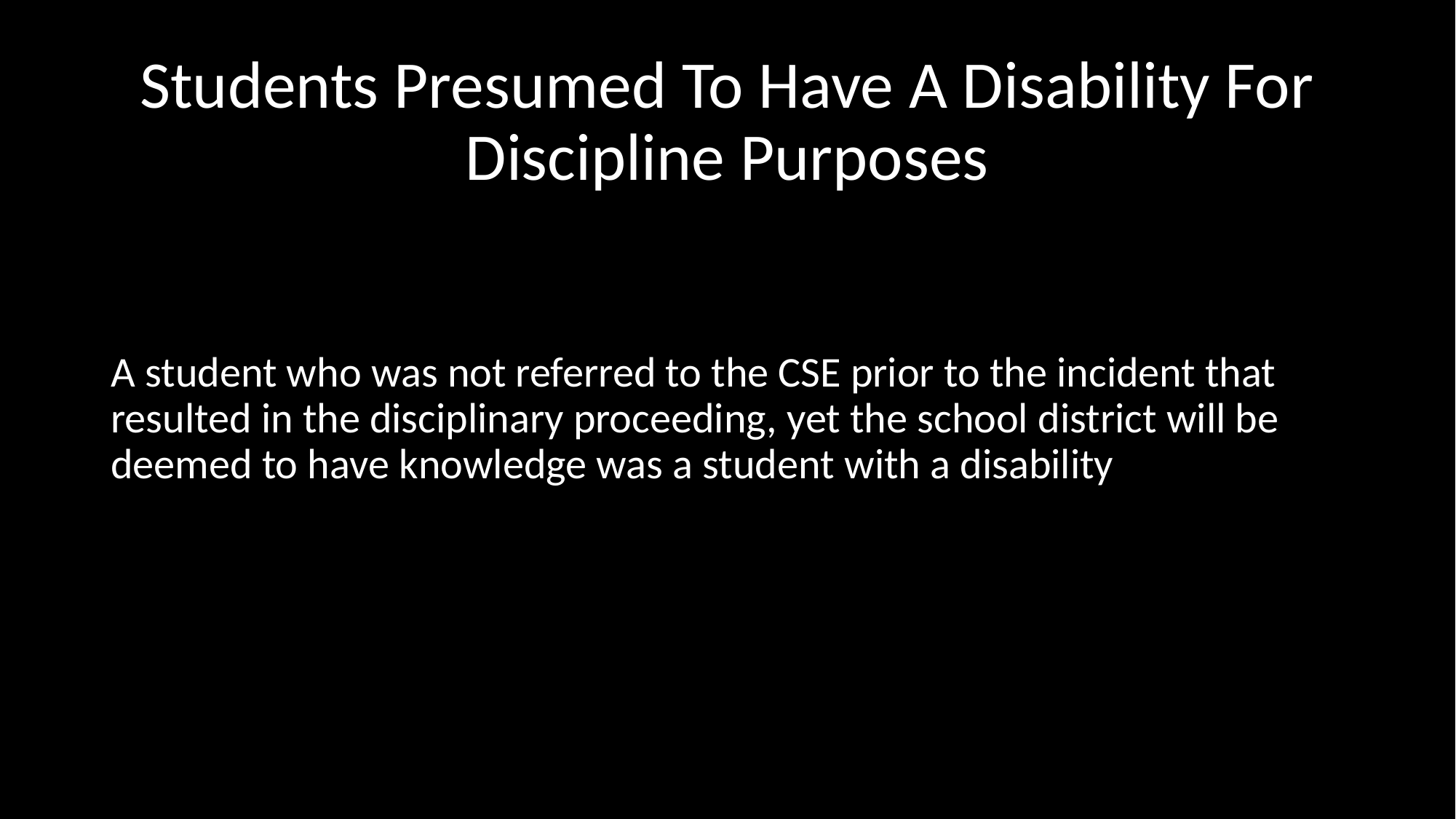

# Students Presumed To Have A Disability For Discipline Purposes

A student who was not referred to the CSE prior to the incident that resulted in the disciplinary proceeding, yet the school district will be deemed to have knowledge was a student with a disability